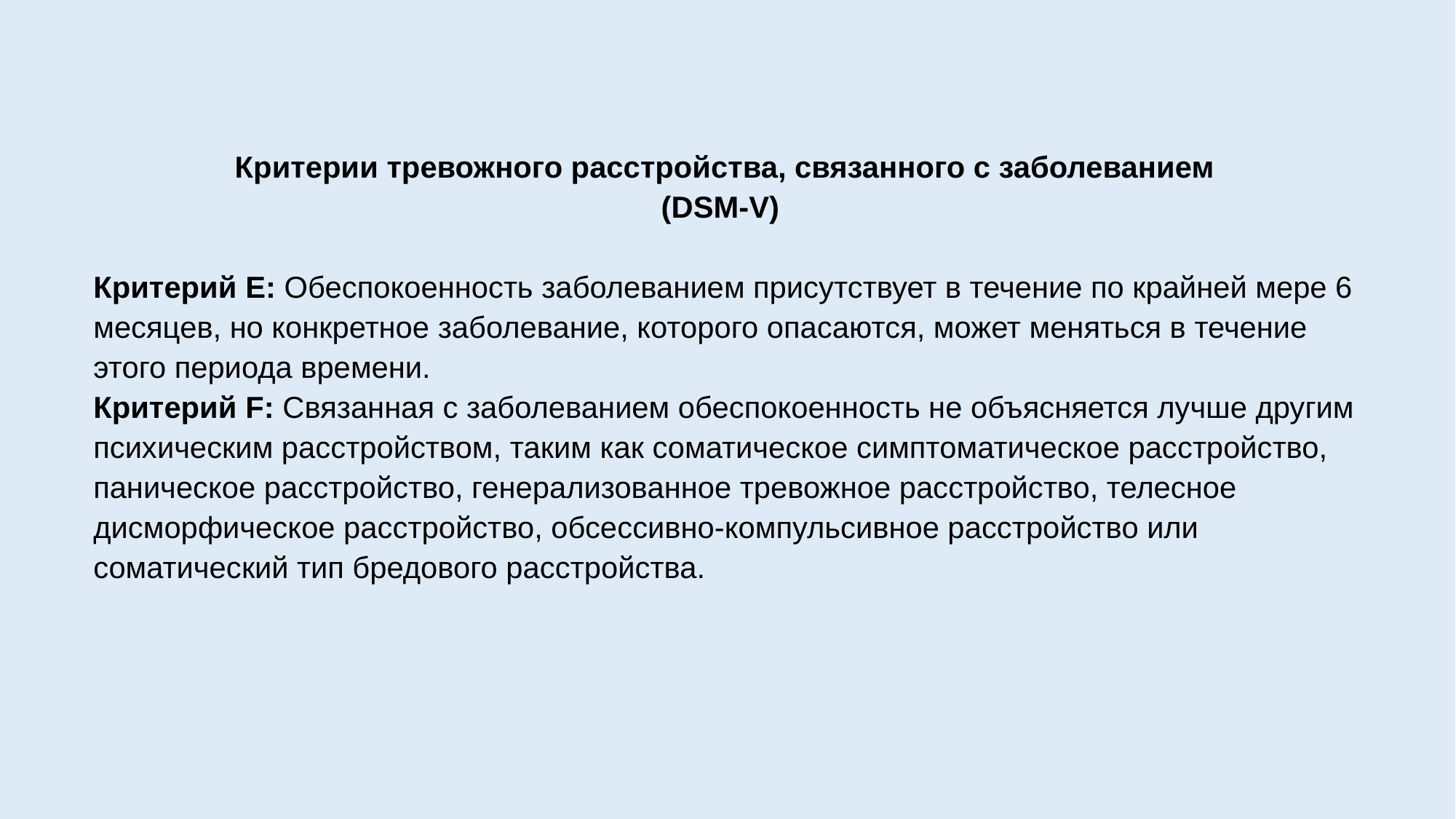

Критерии тревожного расстройства, связанного с заболеванием
(DSM-V)

Критерий E: Обеспокоенность заболеванием присутствует в течение по крайней мере 6 месяцев, но конкретное заболевание, которого опасаются, может меняться в течение этого периода времени.
Критерий F: Связанная с заболеванием обеспокоенность не объясняется лучше другим психическим расстройством, таким как соматическое симптоматическое расстройство, паническое расстройство, генерализованное тревожное расстройство, телесное дисморфическое расстройство, обсессивно-компульсивное расстройство или соматический тип бредового расстройства.